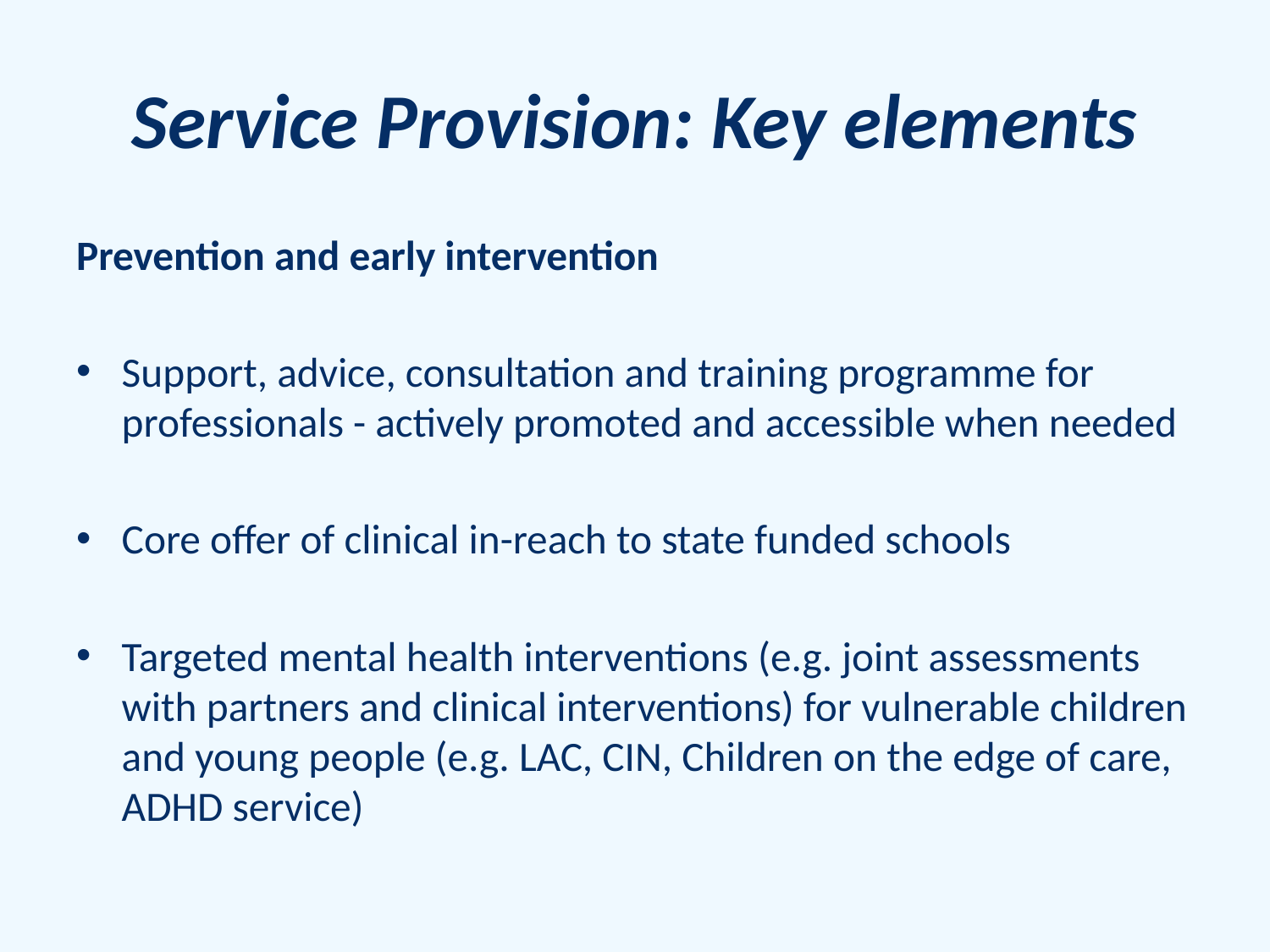

# Service Provision: Key elements
Prevention and early intervention

Support, advice, consultation and training programme for professionals - actively promoted and accessible when needed

Core offer of clinical in-reach to state funded schools

Targeted mental health interventions (e.g. joint assessments with partners and clinical interventions) for vulnerable children and young people (e.g. LAC, CIN, Children on the edge of care, ADHD service)